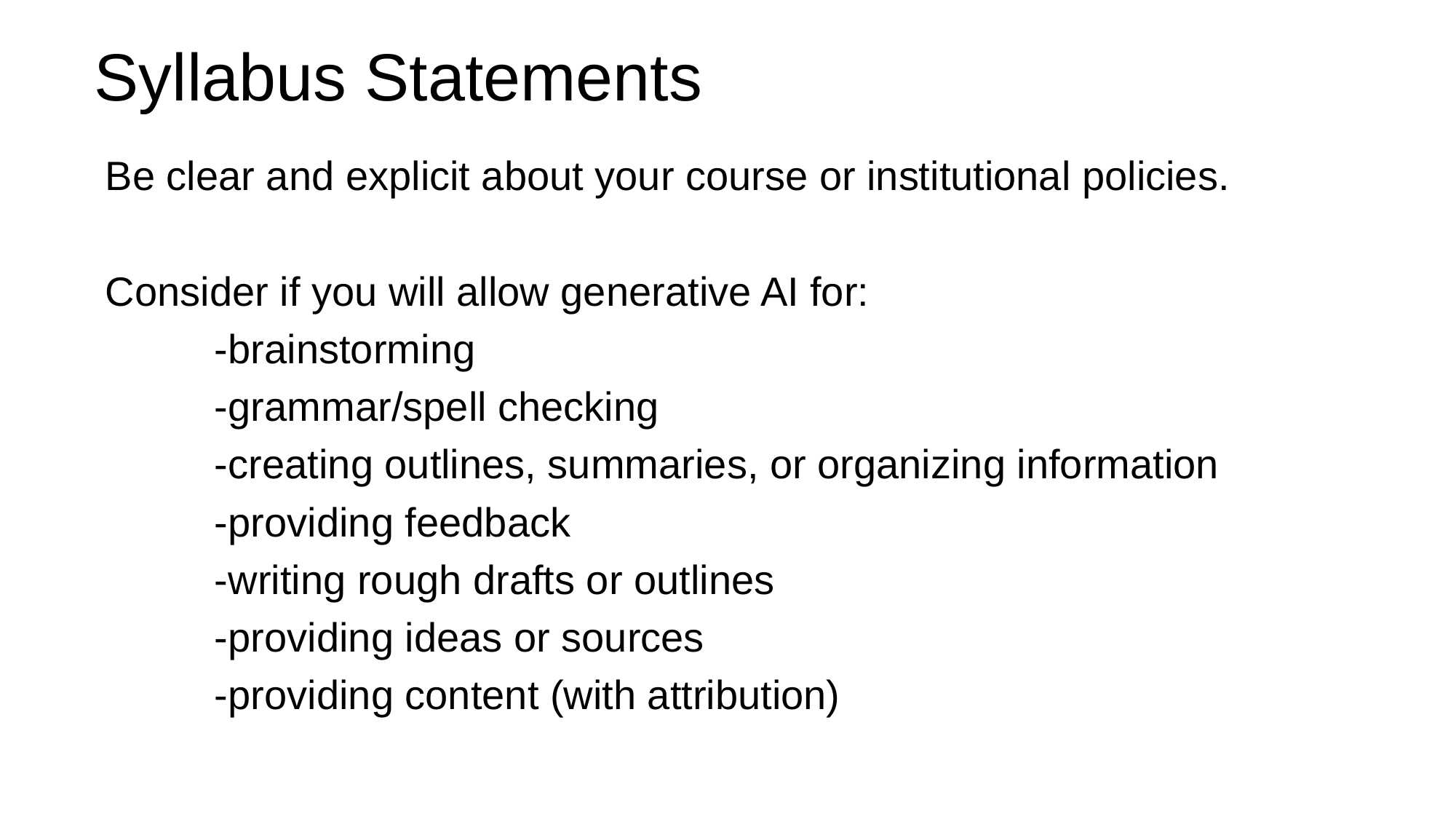

# Syllabus Statements
Be clear and explicit about your course or institutional policies.

Consider if you will allow generative AI for:
	-brainstorming
	-grammar/spell checking
	-creating outlines, summaries, or organizing information
	-providing feedback
	-writing rough drafts or outlines
	-providing ideas or sources
	-providing content (with attribution)